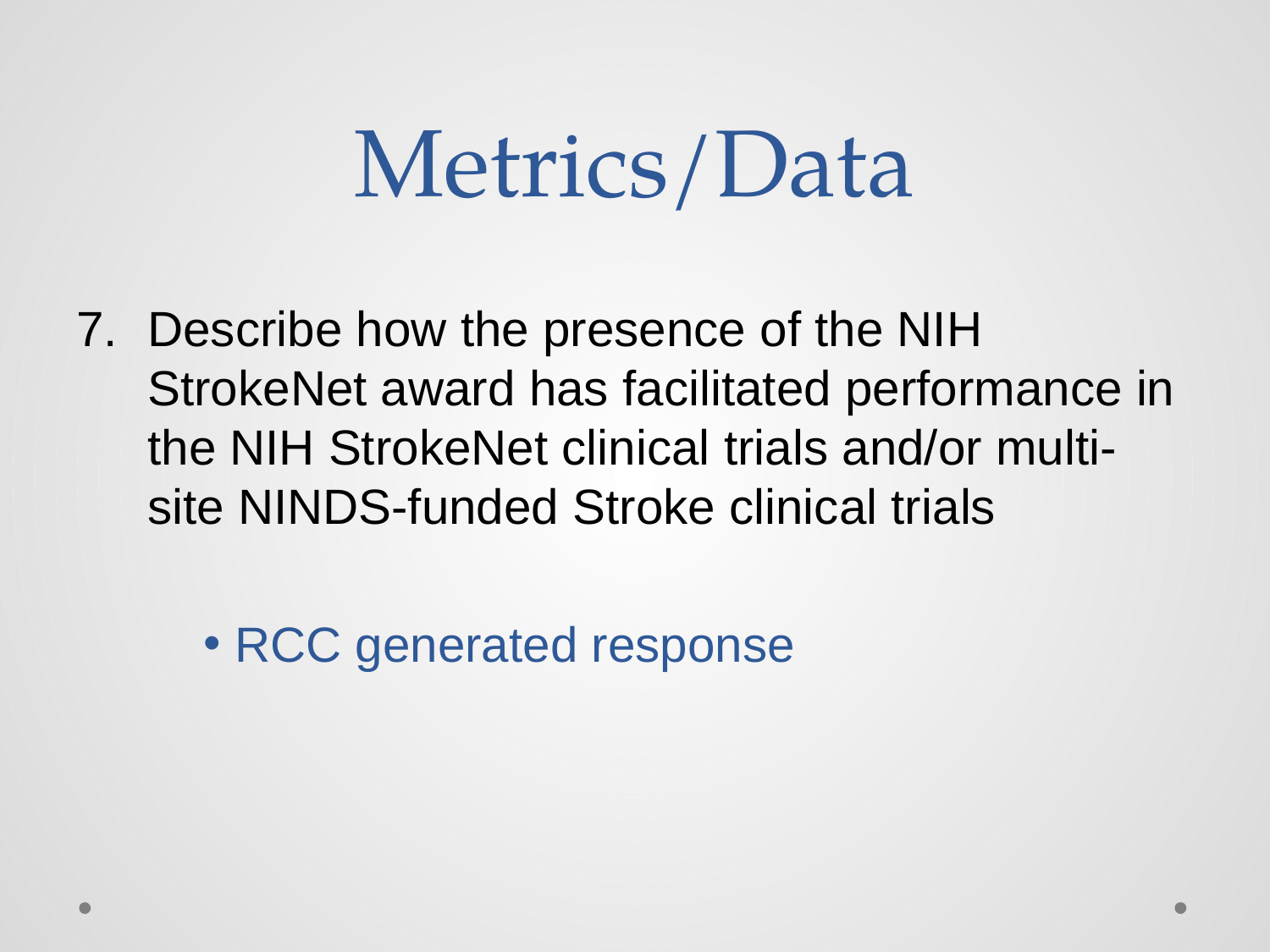

# Metrics/Data

Describe how the presence of the NIH StrokeNet award has facilitated performance in the NIH StrokeNet clinical trials and/or multi-site NINDS-funded Stroke clinical trials

RCC generated response